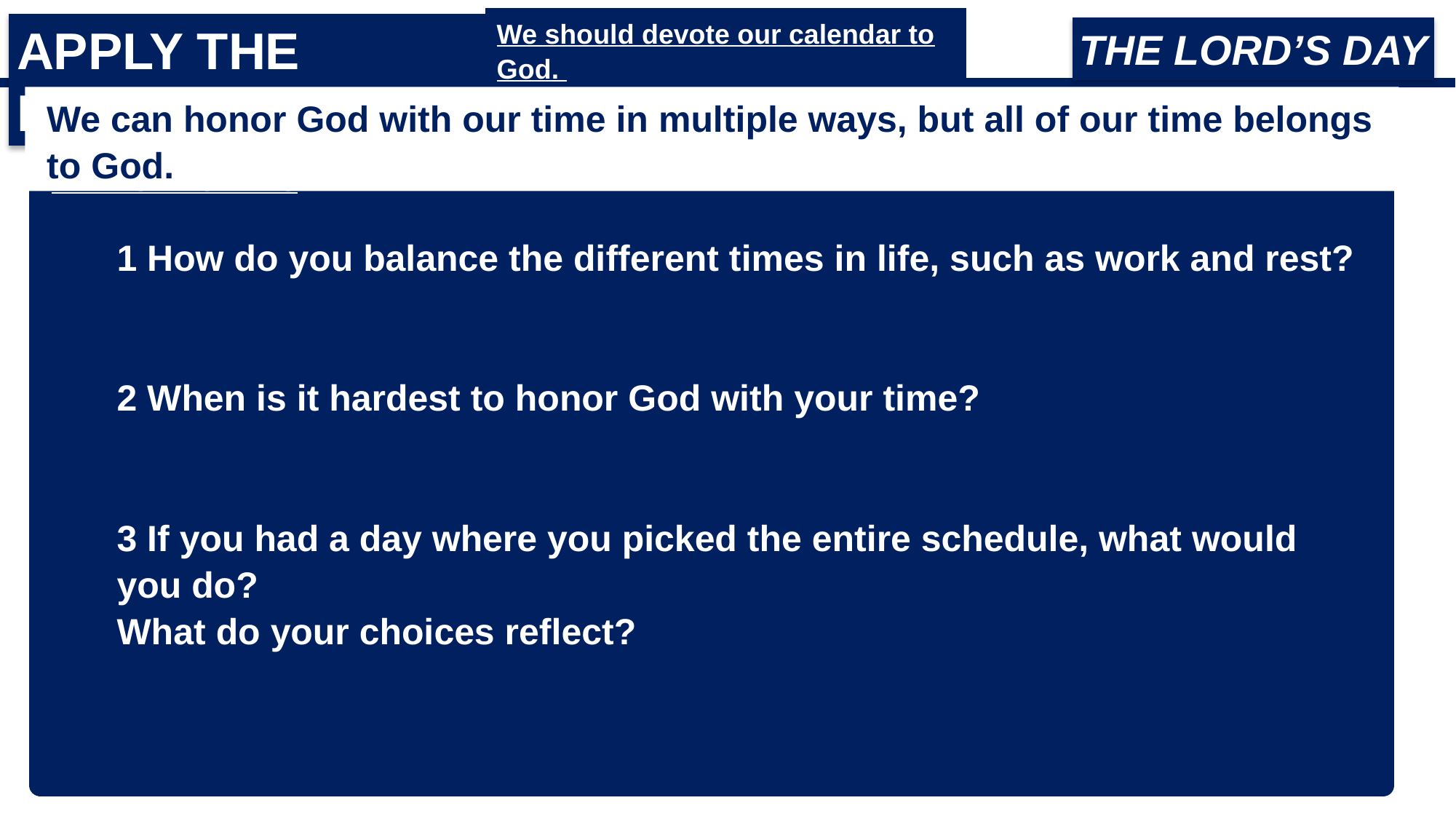

Apply the Message:
We should devote our calendar to God.
THE LORD’S DAY
We can honor God with our time in multiple ways, but all of our time belongs to God.
The Lord’s Days

1 How do you balance the different times in life, such as work and rest?

2 When is it hardest to honor God with your time?

3 If you had a day where you picked the entire schedule, what would you do?
What do your choices reflect?